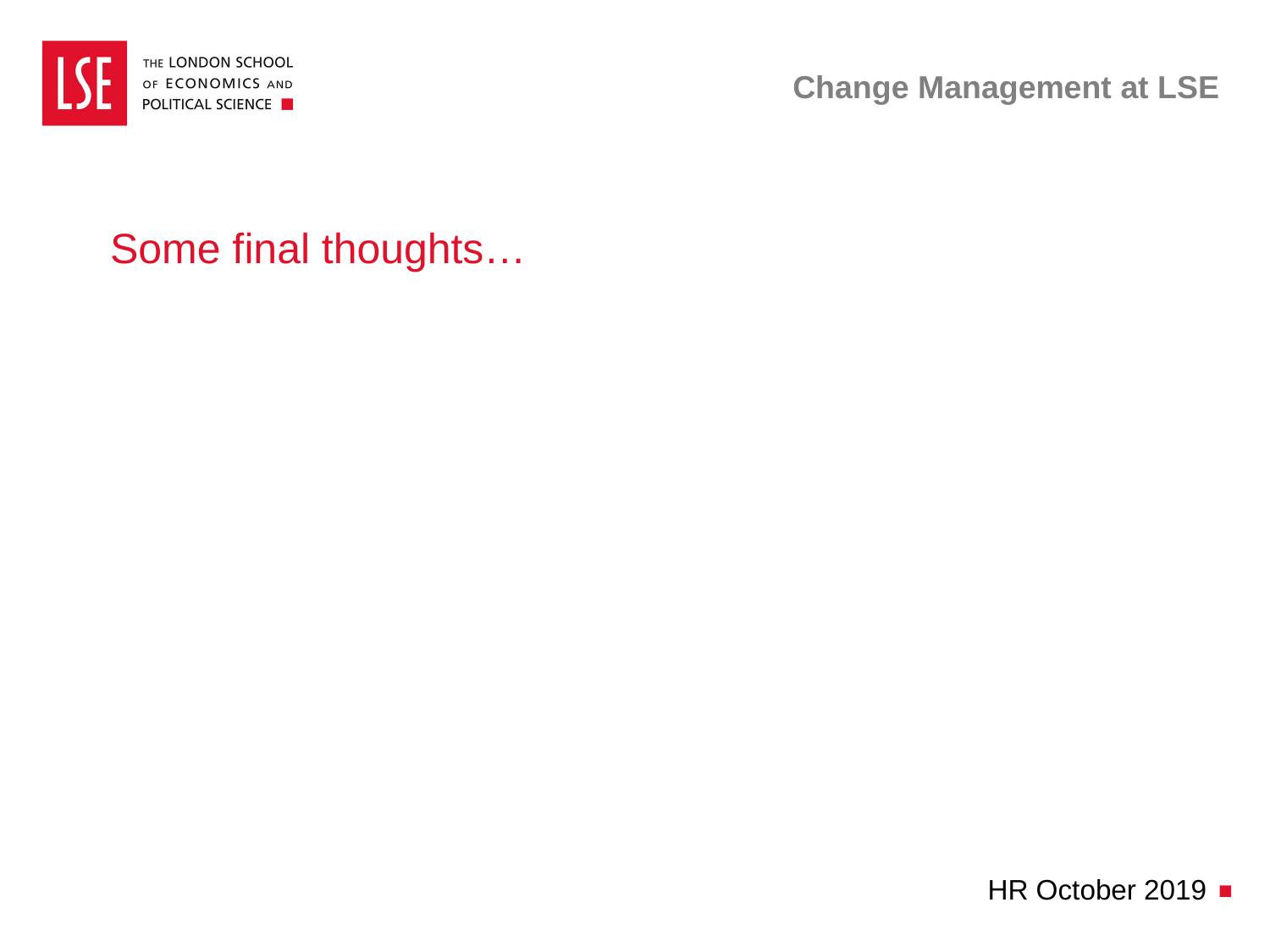

# Change Management at LSE
Some final thoughts…
HR October 2019